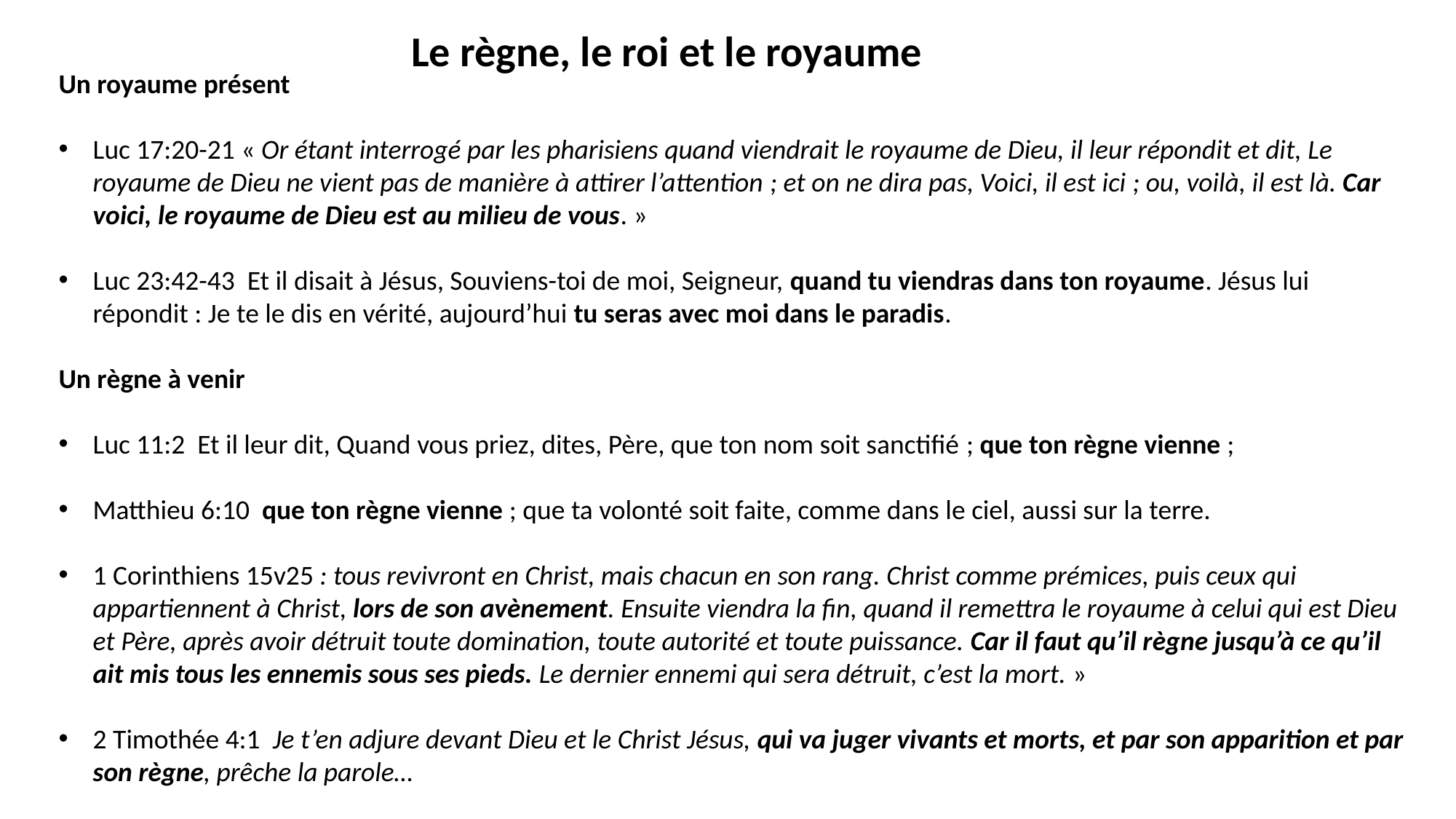

Le règne, le roi et le royaume
Un royaume présent

Luc 17:20-21 « Or étant interrogé par les pharisiens quand viendrait le royaume de Dieu, il leur répondit et dit, Le royaume de Dieu ne vient pas de manière à attirer l’attention ; et on ne dira pas, Voici, il est ici ; ou, voilà, il est là. Car voici, le royaume de Dieu est au milieu de vous. »

Luc 23:42-43  Et il disait à Jésus, Souviens-toi de moi, Seigneur, quand tu viendras dans ton royaume. Jésus lui répondit : Je te le dis en vérité, aujourd’hui tu seras avec moi dans le paradis.

Un règne à venir

Luc 11:2  Et il leur dit, Quand vous priez, dites, Père, que ton nom soit sanctifié ; que ton règne vienne ;

Matthieu 6:10  que ton règne vienne ; que ta volonté soit faite, comme dans le ciel, aussi sur la terre.

1 Corinthiens 15v25 : tous revivront en Christ, mais chacun en son rang. Christ comme prémices, puis ceux qui appartiennent à Christ, lors de son avènement. Ensuite viendra la fin, quand il remettra le royaume à celui qui est Dieu et Père, après avoir détruit toute domination, toute autorité et toute puissance. Car il faut qu’il règne jusqu’à ce qu’il ait mis tous les ennemis sous ses pieds. Le dernier ennemi qui sera détruit, c’est la mort. »

2 Timothée 4:1  Je t’en adjure devant Dieu et le Christ Jésus, qui va juger vivants et morts, et par son apparition et par son règne, prêche la parole…